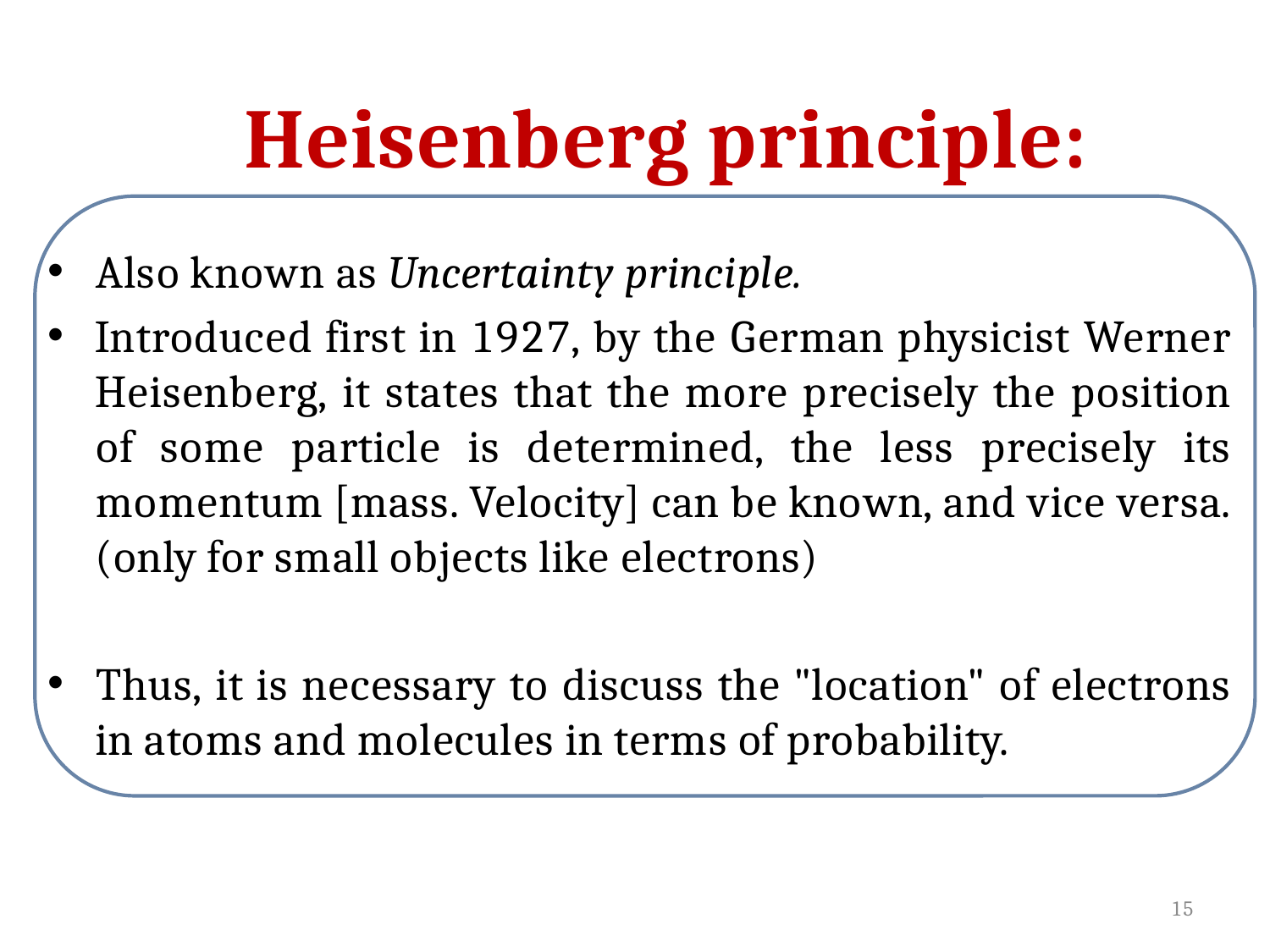

# Heisenberg principle:

Also known as Uncertainty principle.
Introduced first in 1927, by the German physicist Werner Heisenberg, it states that the more precisely the position of some particle is determined, the less precisely its momentum [mass. Velocity] can be known, and vice versa. (only for small objects like electrons)

Thus, it is necessary to discuss the "location" of electrons in atoms and molecules in terms of probability.
15